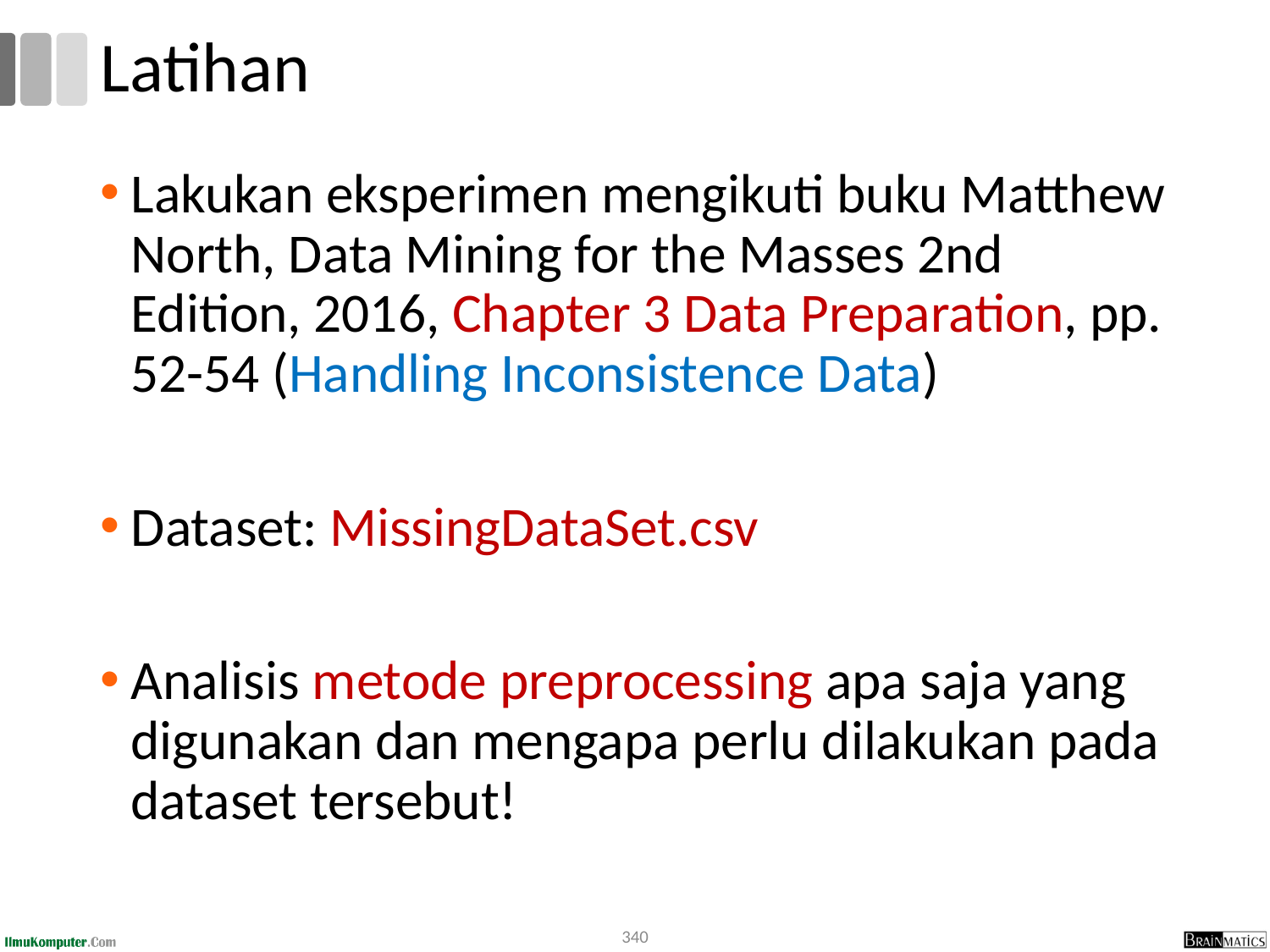

# Latihan
Lakukan eksperimen mengikuti buku Matthew North, Data Mining for the Masses 2nd Edition, 2016, Chapter 3 Data Preparation, pp. 52-54 (Handling Inconsistence Data)

Dataset: MissingDataSet.csv

Analisis metode preprocessing apa saja yang digunakan dan mengapa perlu dilakukan pada dataset tersebut!
340